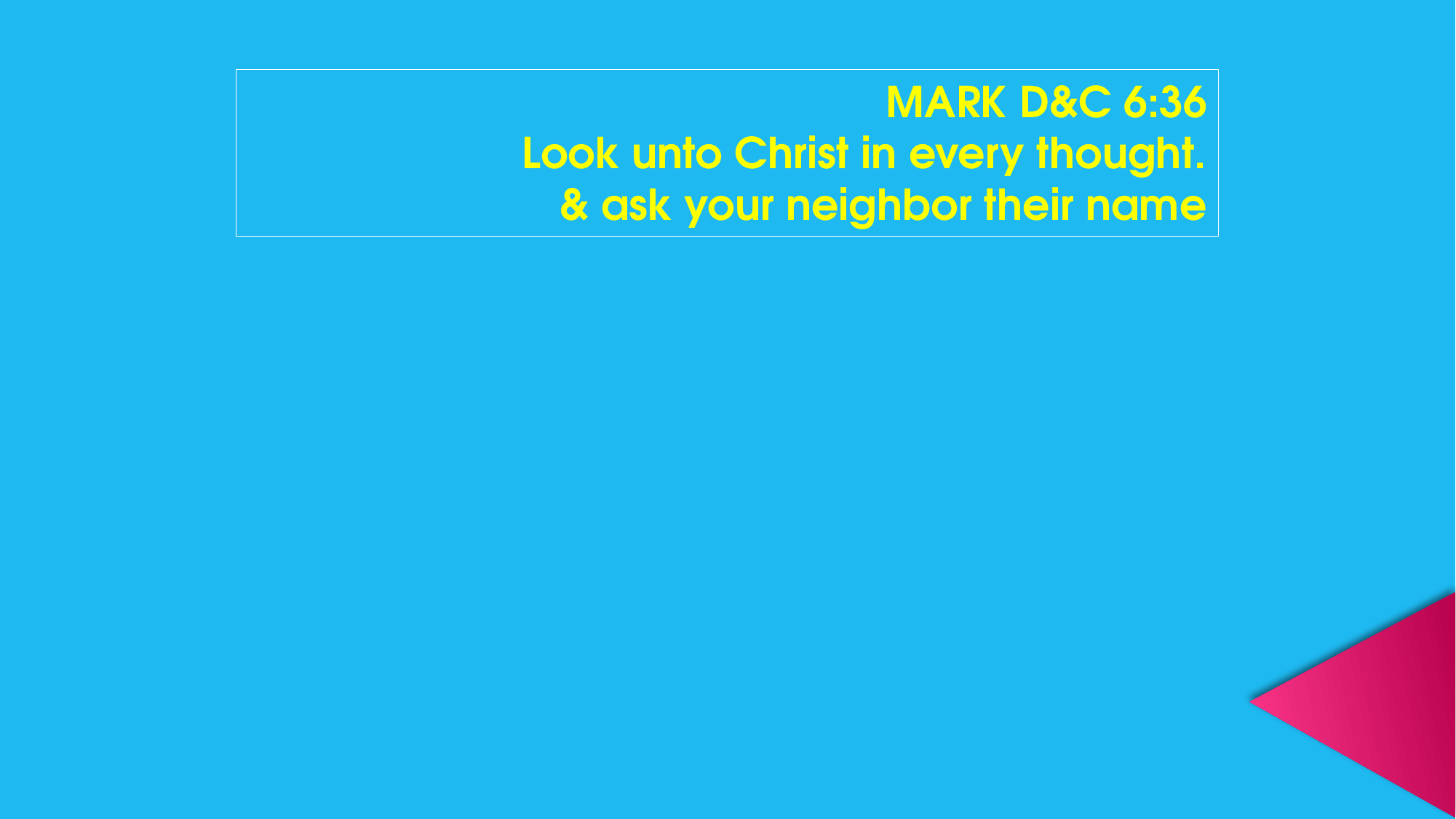

MARK D&C 6:36
Look unto Christ in every thought.
& ask your neighbor their name